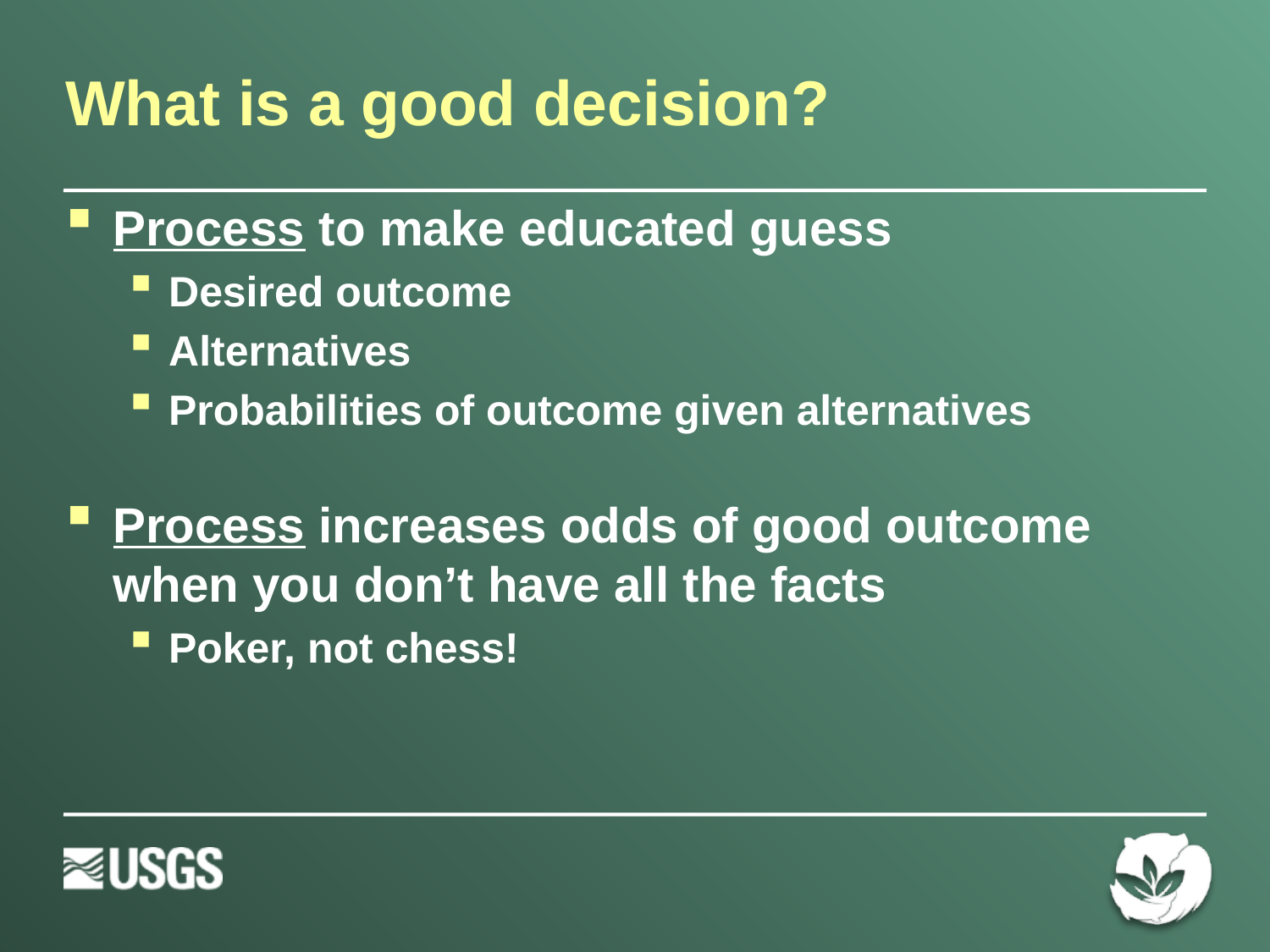

# What is a good decision?
Process to make educated guess
Desired outcome
Alternatives
Probabilities of outcome given alternatives

Process increases odds of good outcome when you don’t have all the facts
Poker, not chess!